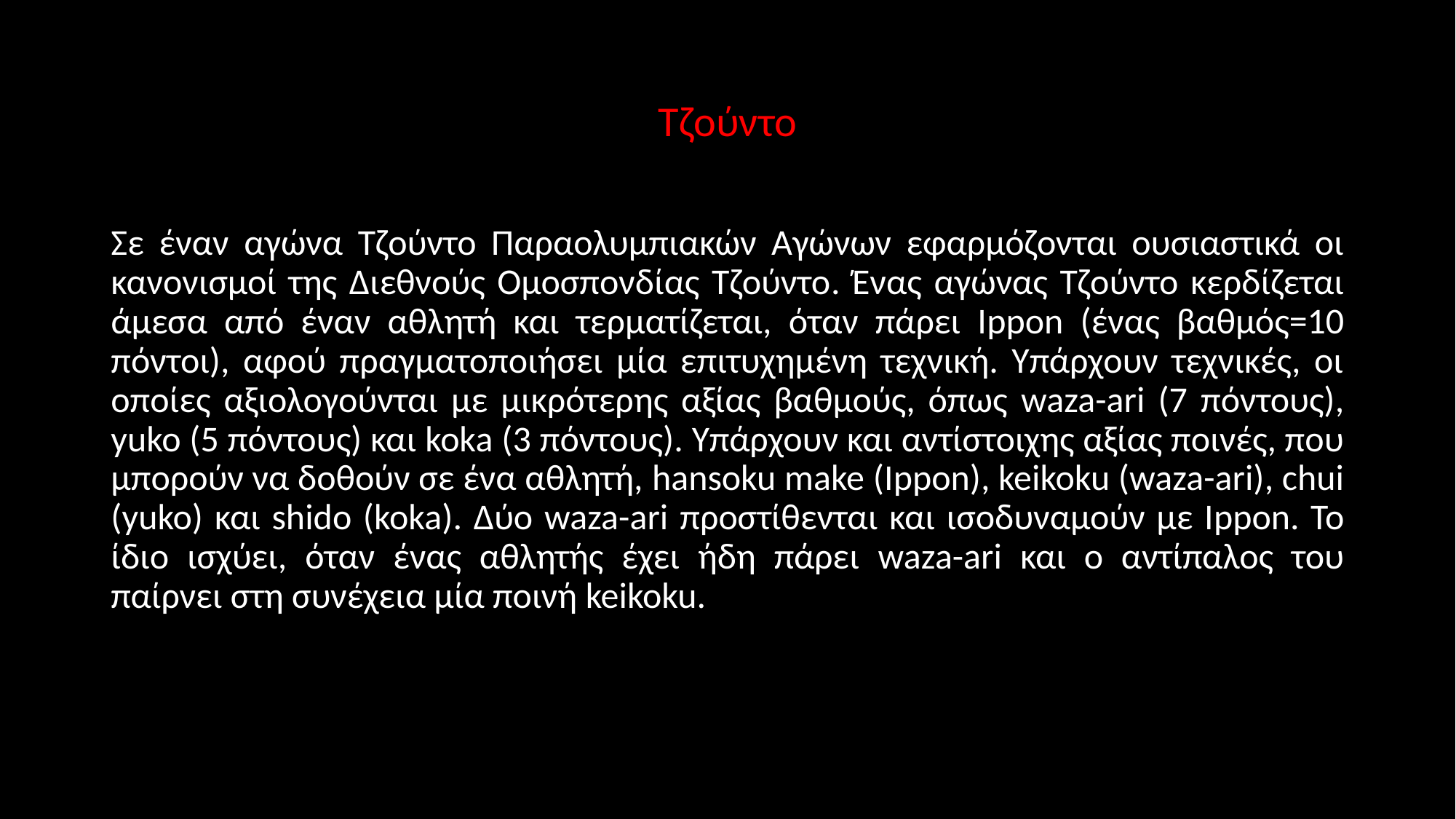

# Τζούντο
Σε έναν αγώνα Τζούντο Παραολυμπιακών Αγώνων εφαρμόζονται ουσιαστικά οι κανονισμοί της Διεθνούς Ομοσπονδίας Τζούντο. Ένας αγώνας Τζούντο κερδίζεται άμεσα από έναν αθλητή και τερματίζεται, όταν πάρει Ιppon (ένας βαθμός=10 πόντοι), αφού πραγματοποιήσει μία επιτυχημένη τεχνική. Υπάρχουν τεχνικές, οι οποίες αξιολογούνται με μικρότερης αξίας βαθμούς, όπως waza-ari (7 πόντους), yuko (5 πόντους) και koka (3 πόντους). Υπάρχουν και αντίστοιχης αξίας ποινές, που μπορούν να δοθούν σε ένα αθλητή, hansoku make (Ιppon), keikoku (waza-ari), chui (yuko) και shido (koka). Δύο waza-ari προστίθενται και ισοδυναμούν με Ιppon. Το ίδιο ισχύει, όταν ένας αθλητής έχει ήδη πάρει waza-ari και ο αντίπαλος του παίρνει στη συνέχεια μία ποινή keikoku.